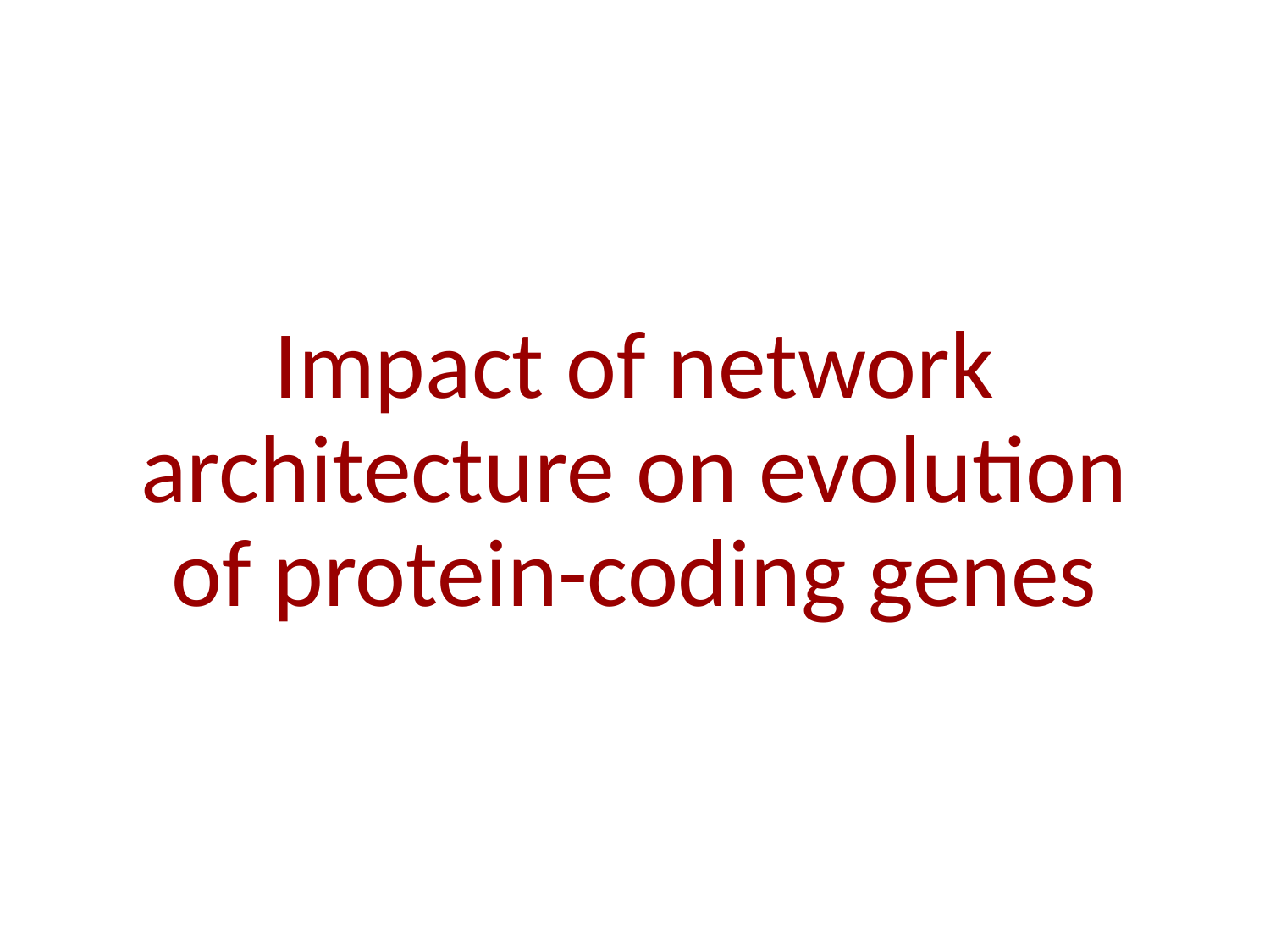

# Impact of network architecture on evolution of protein-coding genes